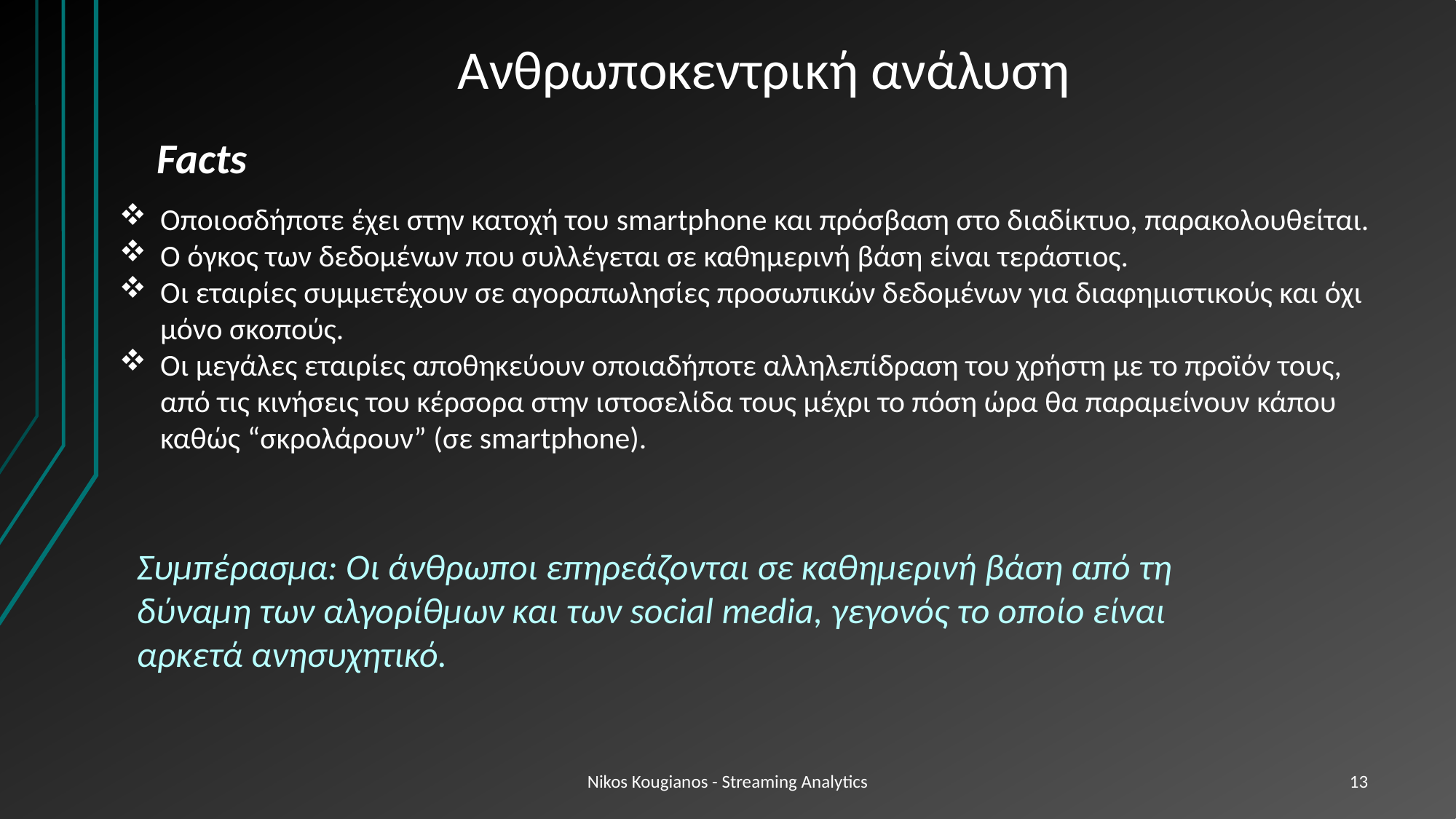

# Ανθρωποκεντρική ανάλυση
Facts
Οποιοσδήποτε έχει στην κατοχή του smartphone και πρόσβαση στο διαδίκτυο, παρακολουθείται.
Ο όγκος των δεδομένων που συλλέγεται σε καθημερινή βάση είναι τεράστιος.
Οι εταιρίες συμμετέχουν σε αγοραπωλησίες προσωπικών δεδομένων για διαφημιστικούς και όχι μόνο σκοπούς.
Οι μεγάλες εταιρίες αποθηκεύουν οποιαδήποτε αλληλεπίδραση του χρήστη με το προϊόν τους, από τις κινήσεις του κέρσορα στην ιστοσελίδα τους μέχρι το πόση ώρα θα παραμείνουν κάπου καθώς “σκρολάρουν” (σε smartphone).
Συμπέρασμα: Οι άνθρωποι επηρεάζονται σε καθημερινή βάση από τη δύναμη των αλγορίθμων και των social media, γεγονός το οποίο είναι αρκετά ανησυχητικό.
Nikos Kougianos - Streaming Analytics
13